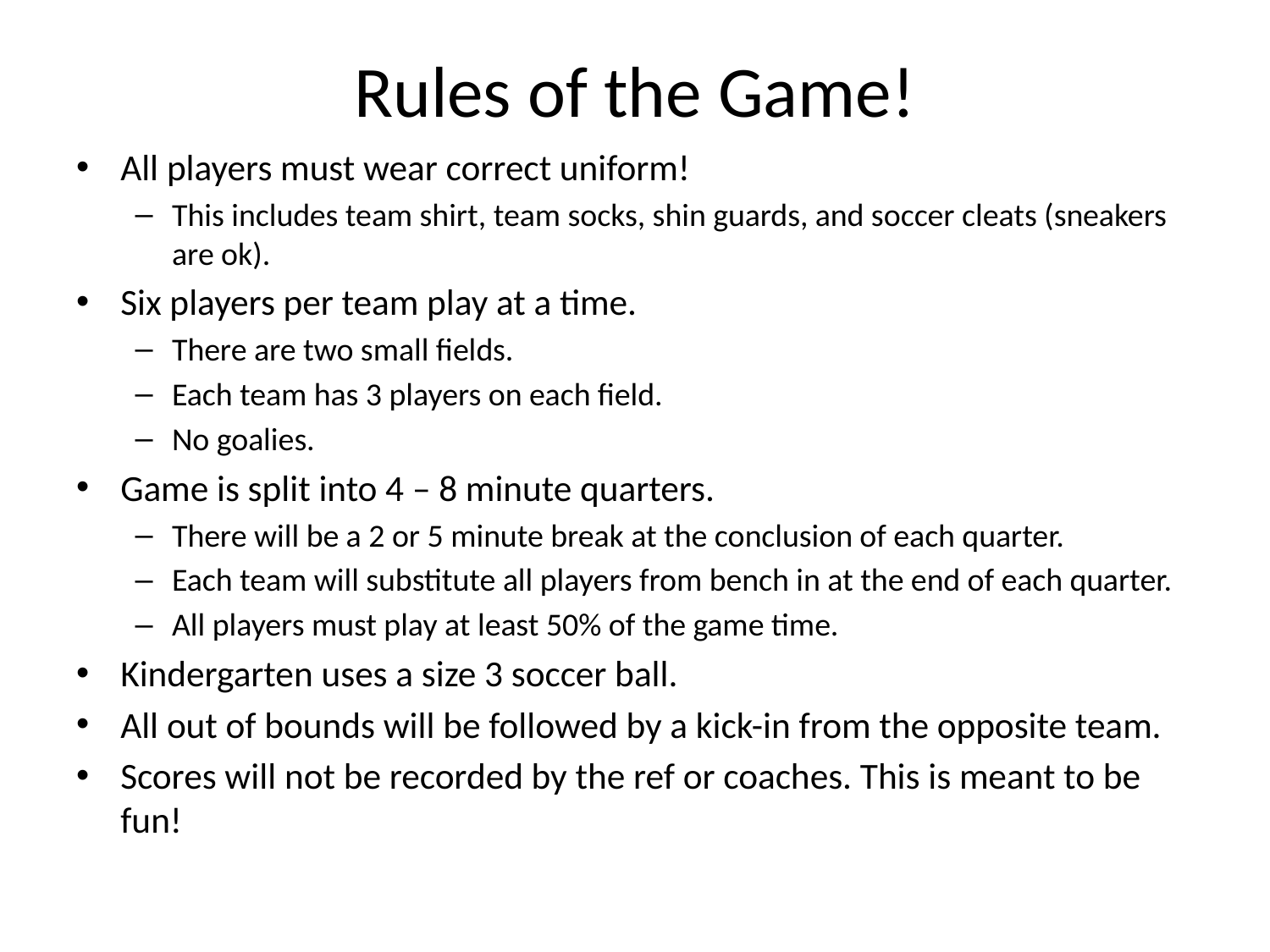

# Rules of the Game!
All players must wear correct uniform!
This includes team shirt, team socks, shin guards, and soccer cleats (sneakers are ok).
Six players per team play at a time.
There are two small fields.
Each team has 3 players on each field.
No goalies.
Game is split into 4 – 8 minute quarters.
There will be a 2 or 5 minute break at the conclusion of each quarter.
Each team will substitute all players from bench in at the end of each quarter.
All players must play at least 50% of the game time.
Kindergarten uses a size 3 soccer ball.
All out of bounds will be followed by a kick-in from the opposite team.
Scores will not be recorded by the ref or coaches. This is meant to be fun!